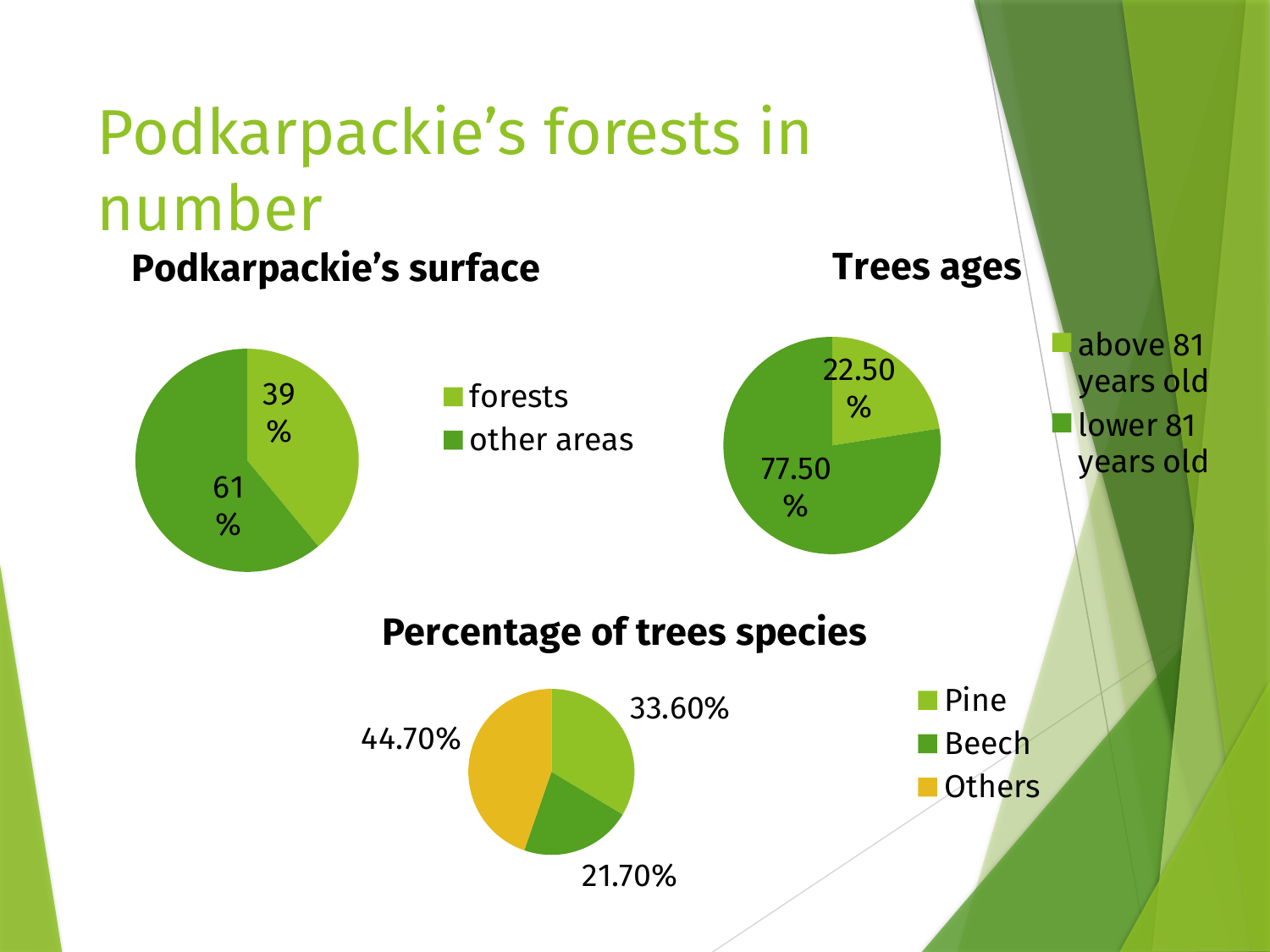

# Podkarpackie’s forests in number

### Chart: Trees ages

| Category | Trees age |
|---|---|
| above 81 years old | 0.225 |
| lower 81 years old | 0.7750000000000001 |

### Chart: Podkarpackie’s surface

| Category | Powierchnia podkarpacia |
|---|---|
| forests | 0.39000000000000007 |
| other areas | 0.6100000000000001 |

### Chart: Percentage of trees species

| Category | Udział procentowy gatunków drzew |
|---|---|
| Pine | 0.3360000000000001 |
| Beech | 0.21700000000000003 |
| Others | 0.447 |